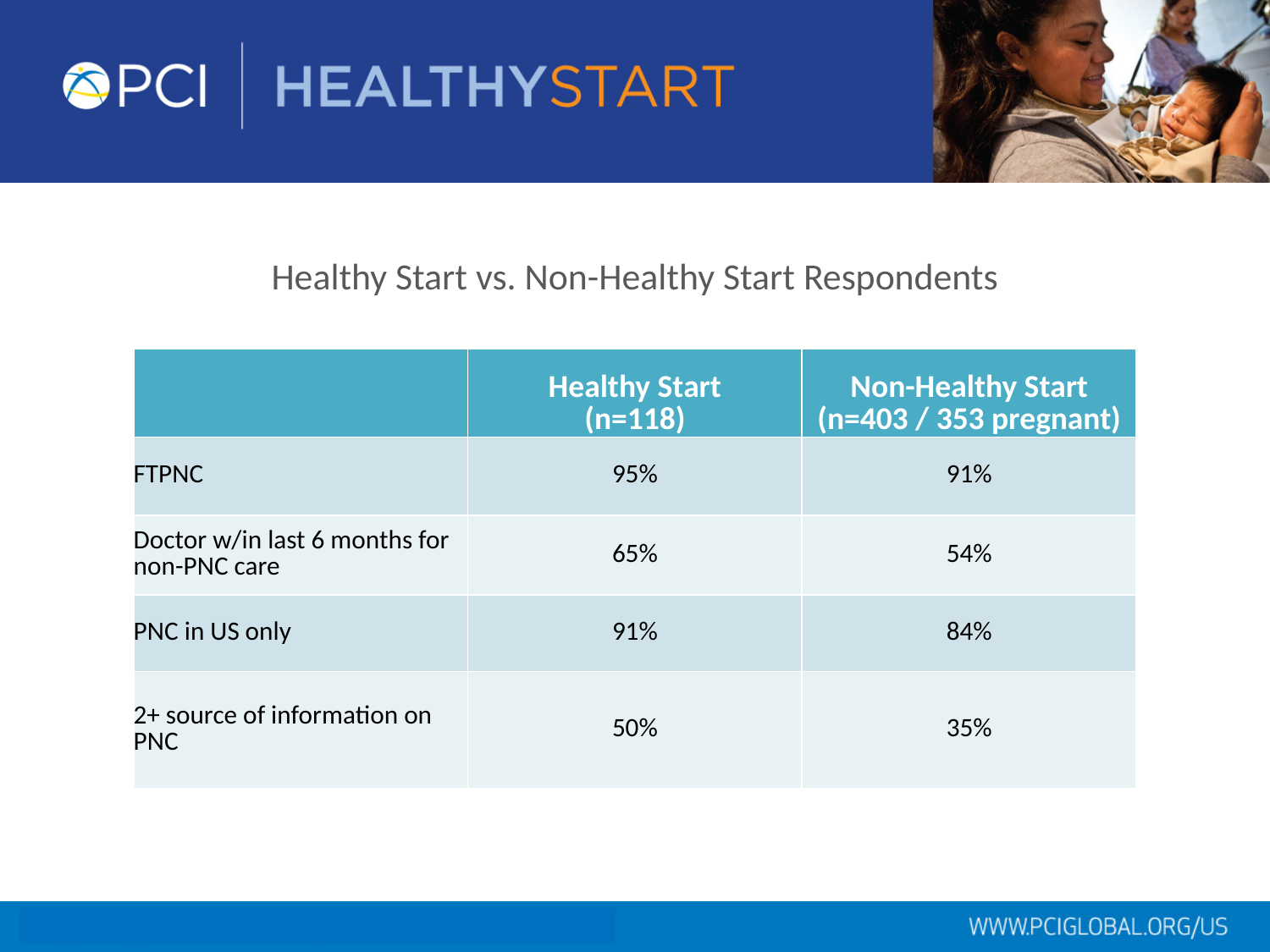

# Healthy Start vs. Non-Healthy Start Respondents
|  | Healthy Start (n=118) | Non-Healthy Start (n=403 / 353 pregnant) |
| --- | --- | --- |
| FTPNC | 95% | 91% |
| Doctor w/in last 6 months for non-PNC care | 65% | 54% |
| PNC in US only | 91% | 84% |
| 2+ source of information on PNC | 50% | 35% |